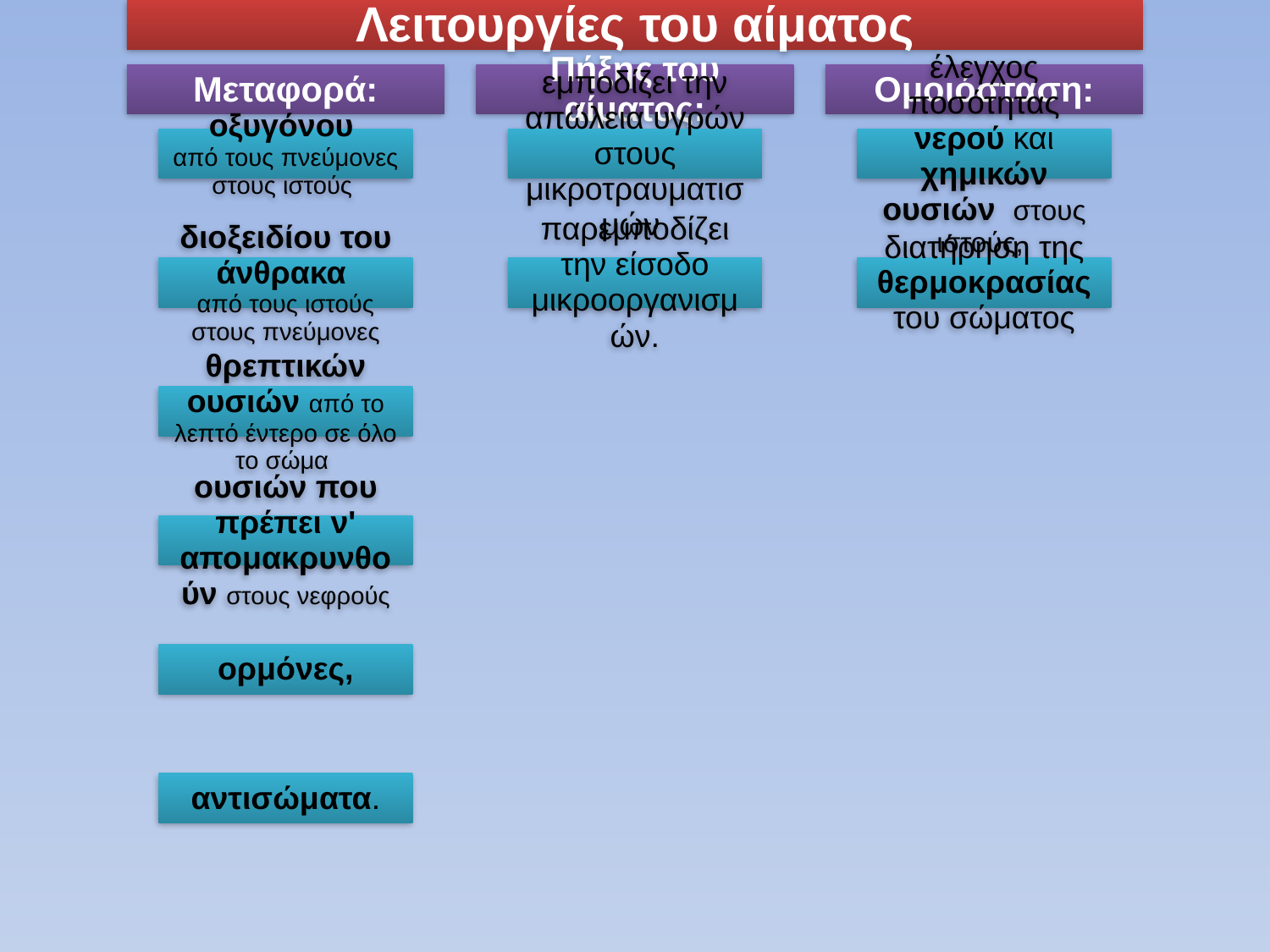

Λειτουργίες του αίματος
Μεταφορά:
οξυγόνου
από τους πνεύμονες στους ιστούς
διοξειδίου του άνθρακα
από τους ιστούς στους πνεύμονες
θρεπτικών ουσιών από το λεπτό έντερο σε όλο το σώμα
ουσιών που πρέπει ν' απομακρυνθούν στους νεφρούς
ορμόνες,
αντισώματα.
Ομοιόσταση:
παρεμποδίζει την είσοδο μικροοργανισμών.